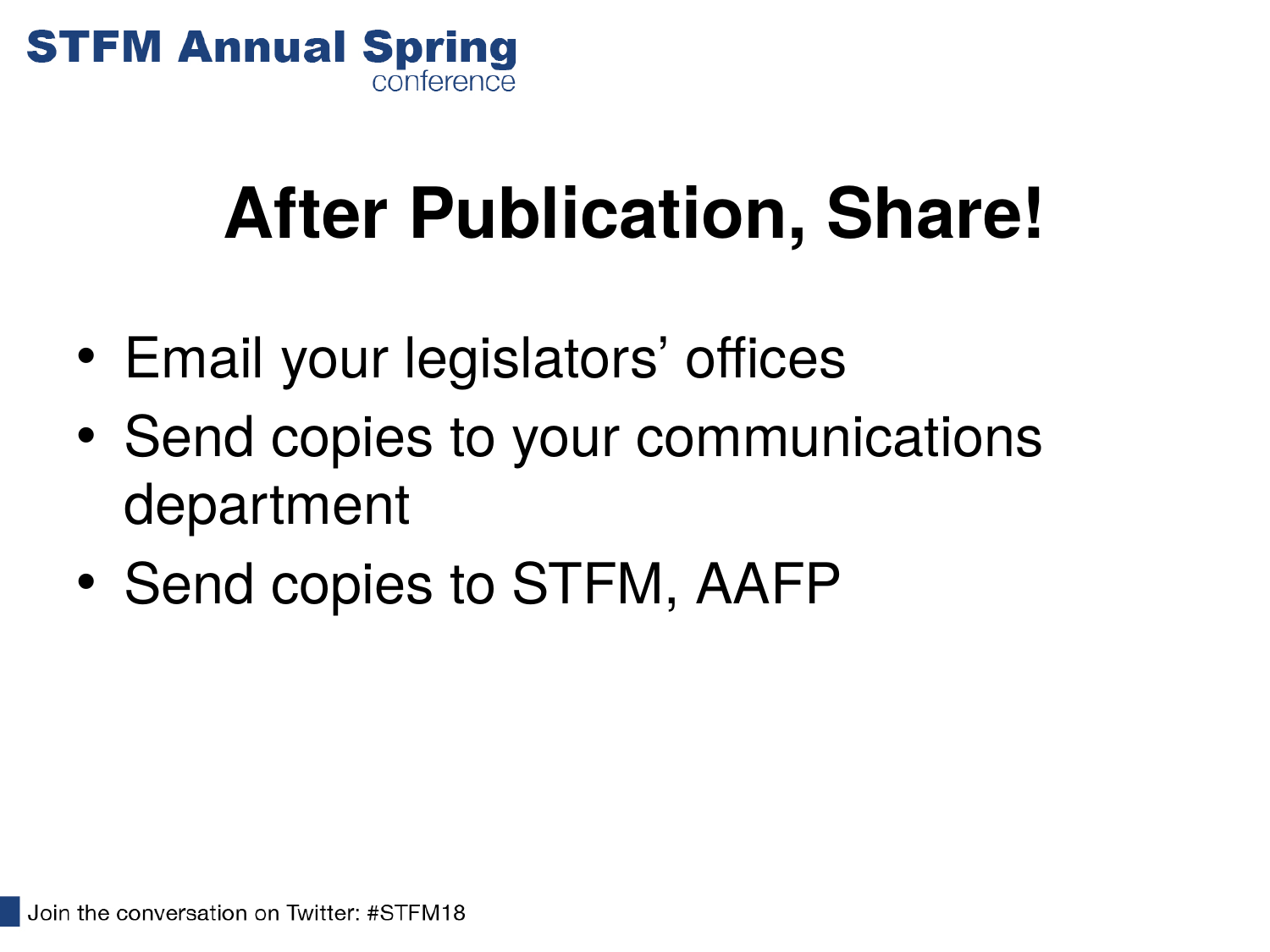

# After Publication, Share!
Email your legislators’ offices
Send copies to your communications department
Send copies to STFM, AAFP